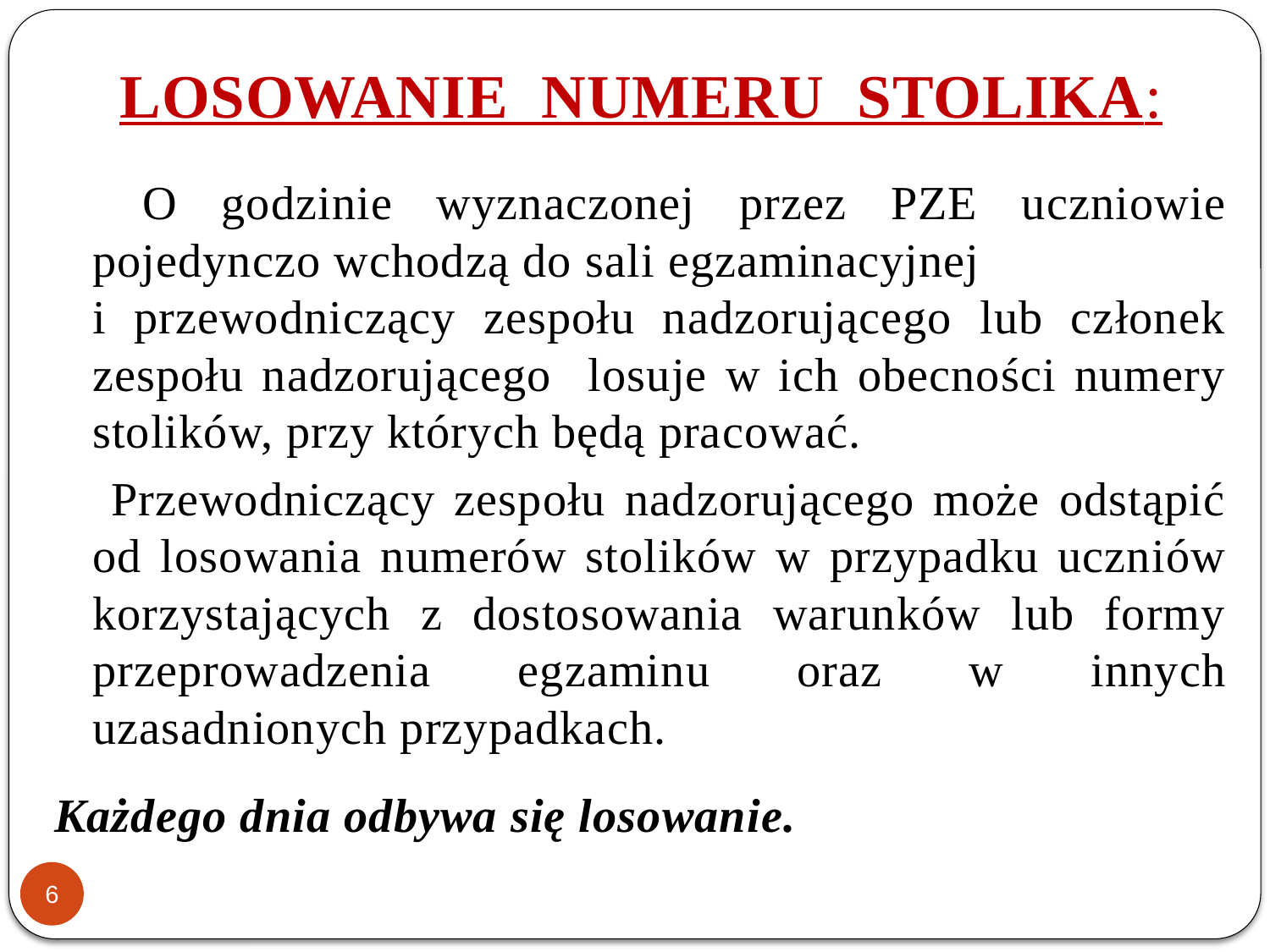

LOSOWANIE  NUMERU  STOLIKA:

  O godzinie wyznaczonej przez PZE uczniowie pojedynczo wchodzą do sali egzaminacyjnej                    i przewodniczący zespołu nadzorującego lub członek zespołu nadzorującego  losuje w ich obecności numery stolików, przy których będą pracować.
   Przewodniczący zespołu nadzorującego może odstąpić od losowania numerów stolików w przypadku uczniów korzystających z dostosowania warunków lub formy przeprowadzenia egzaminu oraz w innych uzasadnionych przypadkach.

Każdego dnia odbywa się losowanie.
6